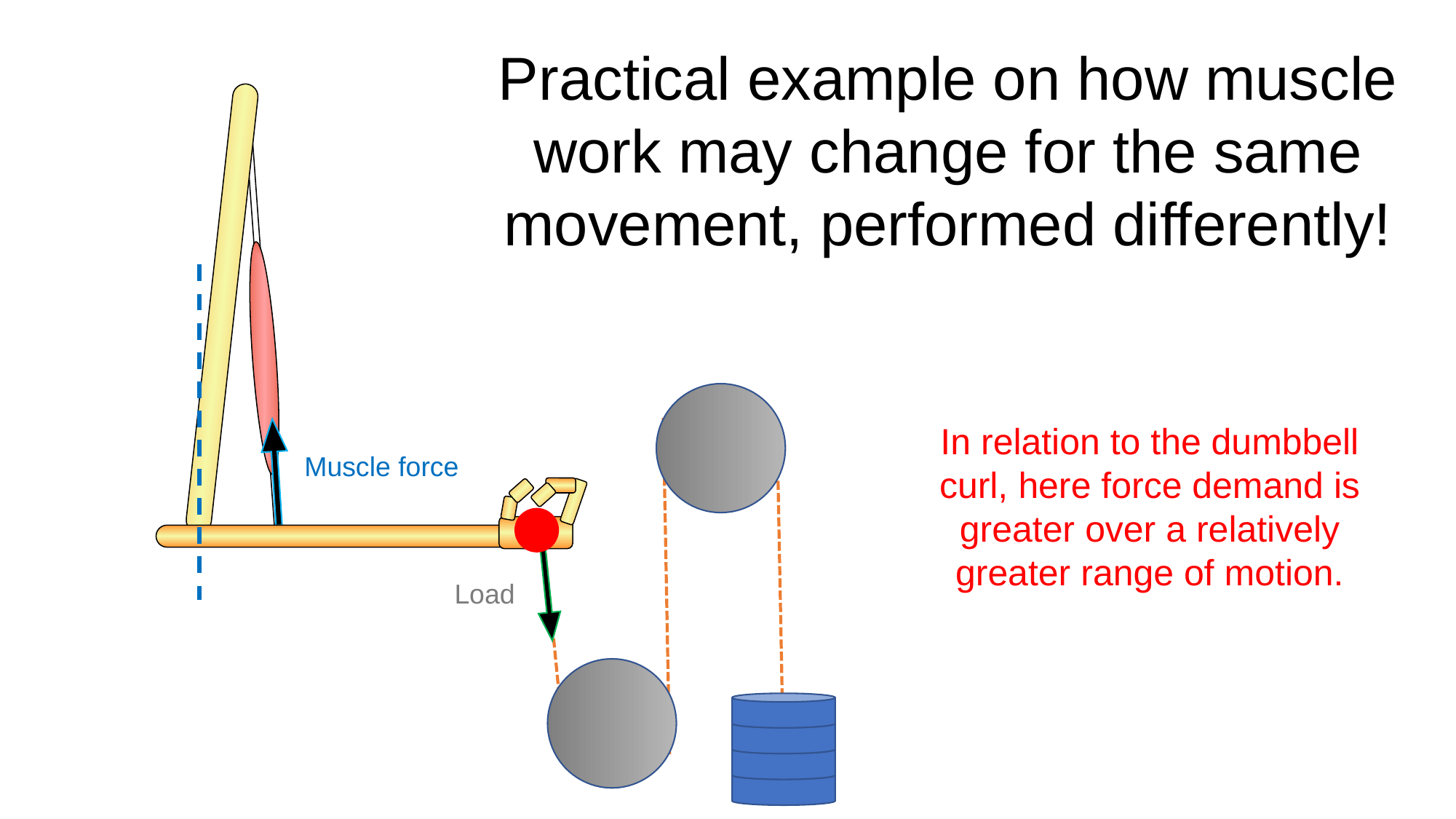

# Practical example on how muscle work may change for the same movement, performed differently!

In relation to the dumbbell curl, here force demand is greater over a relatively greater range of motion.

Muscle force

Load